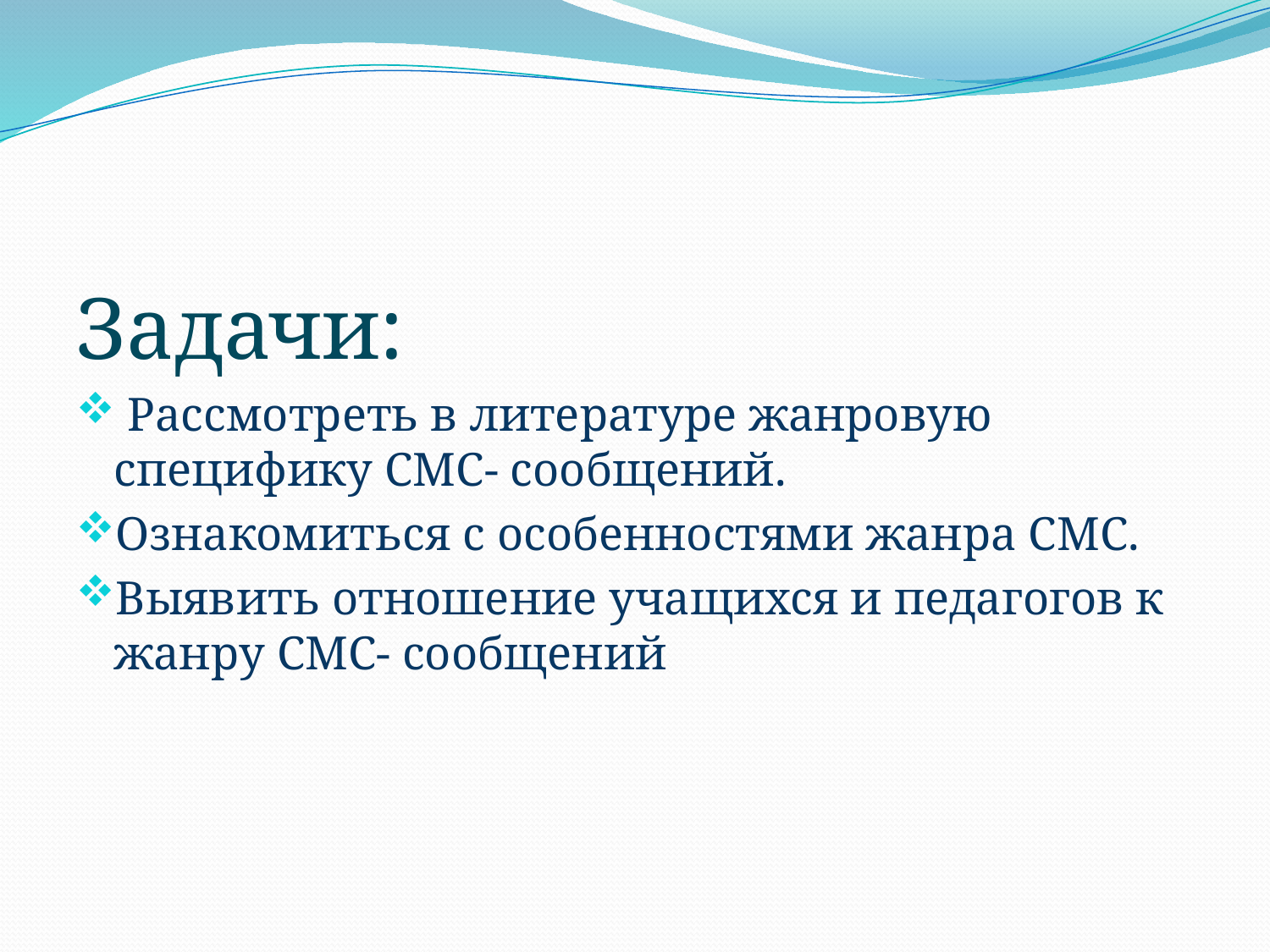

Задачи:
 Рассмотреть в литературе жанровую специфику СМС- сообщений.
Ознакомиться с особенностями жанра СМС.
Выявить отношение учащихся и педагогов к жанру СМС- сообщений